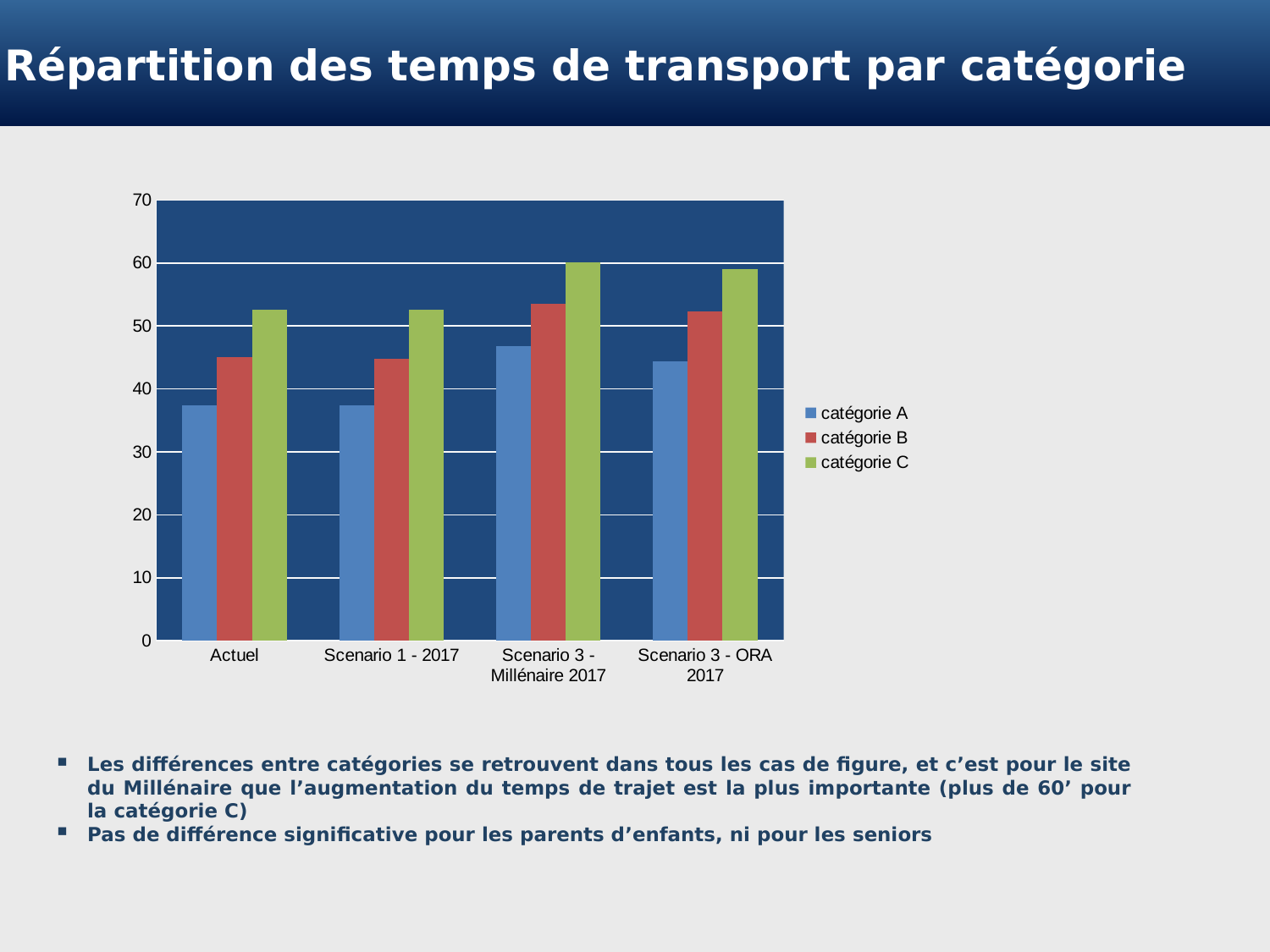

Répartition des temps de transport par catégorie

### Chart

| Category | catégorie A | catégorie B | catégorie C |
|---|---|---|---|
| Actuel | 37.4229074889868 | 44.9776536312849 | 52.6095238095239 |
| Scenario 1 - 2017 | 37.4394273127753 | 44.7709497206704 | 52.6126984126983 |
| Scenario 3 - Millénaire 2017 | 46.8491189427314 | 53.5698324022346 | 60.1492063492063 |
| Scenario 3 - ORA 2017 | 44.431718061674 | 52.2849162011173 | 59.0412698412698 |
Les différences entre catégories se retrouvent dans tous les cas de figure, et c’est pour le site du Millénaire que l’augmentation du temps de trajet est la plus importante (plus de 60’ pour la catégorie C)
Pas de différence significative pour les parents d’enfants, ni pour les seniors